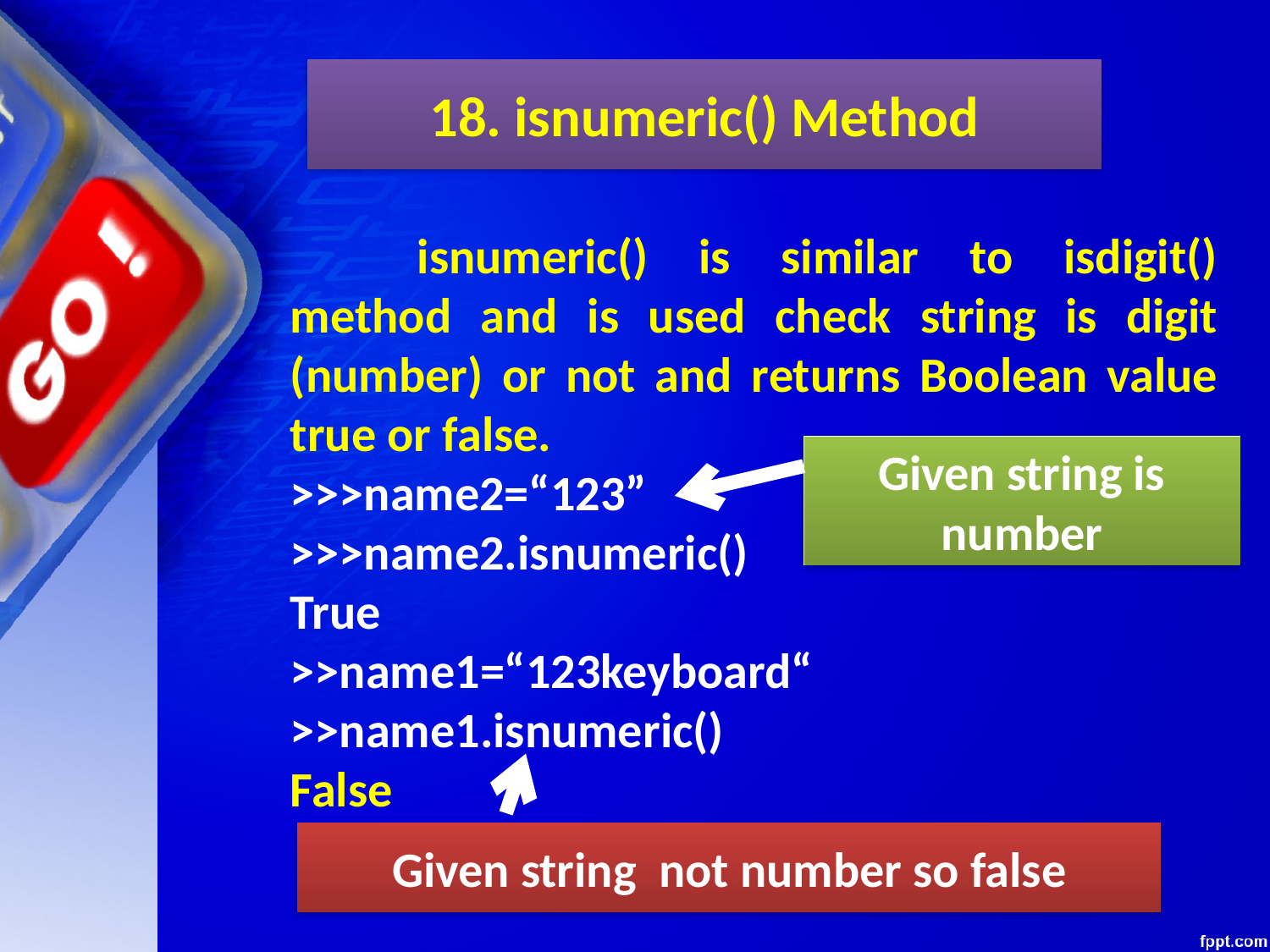

18. isnumeric() Method
	isnumeric() is similar to isdigit() method and is used check string is digit (number) or not and returns Boolean value true or false.
>>>name2=“123”
>>>name2.isnumeric()
True
>>name1=“123keyboard“
>>name1.isnumeric()
False

Given string is number
Given string  not number so false